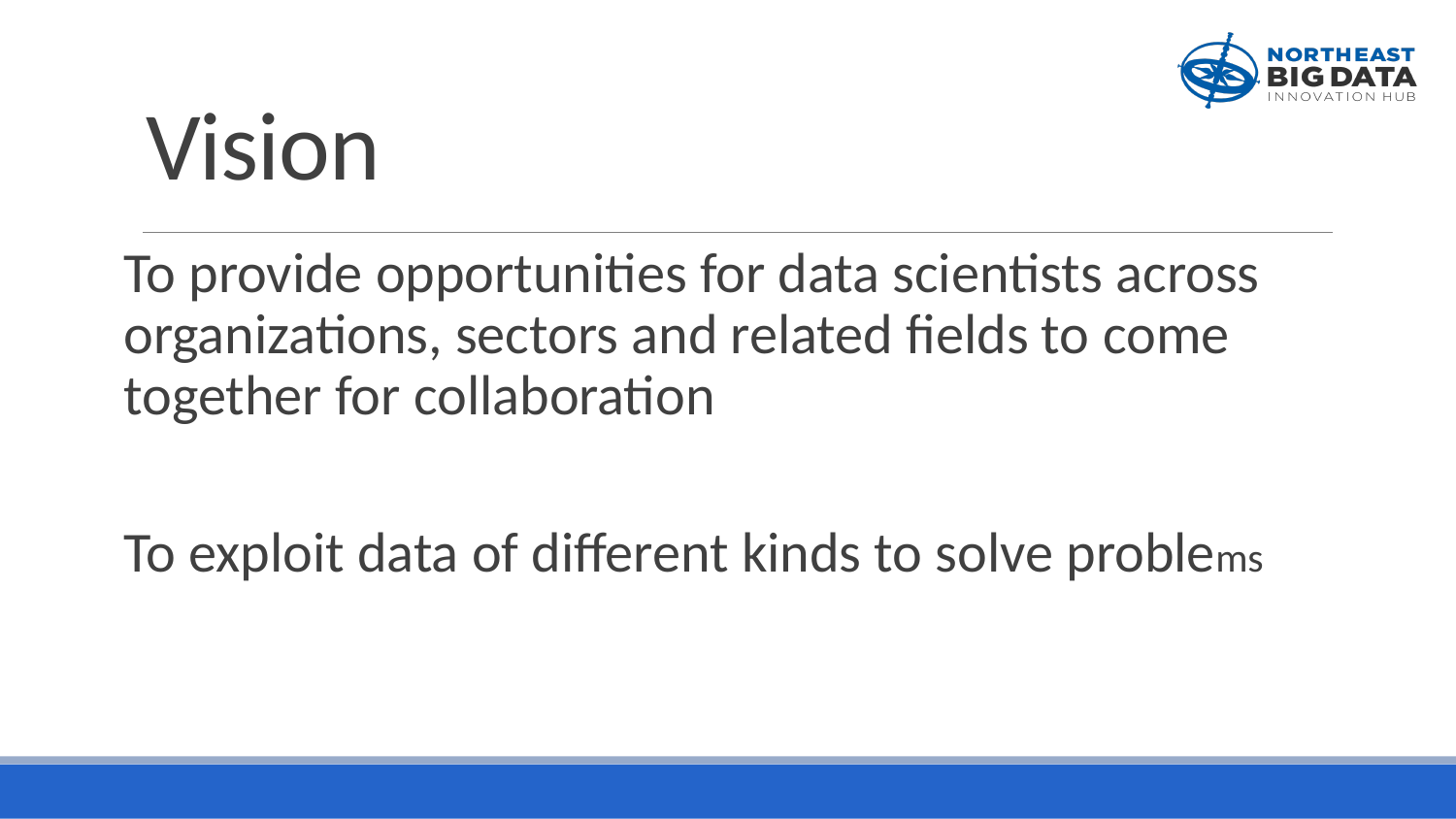

# Vision
To provide opportunities for data scientists across organizations, sectors and related fields to come together for collaboration
To exploit data of different kinds to solve problems